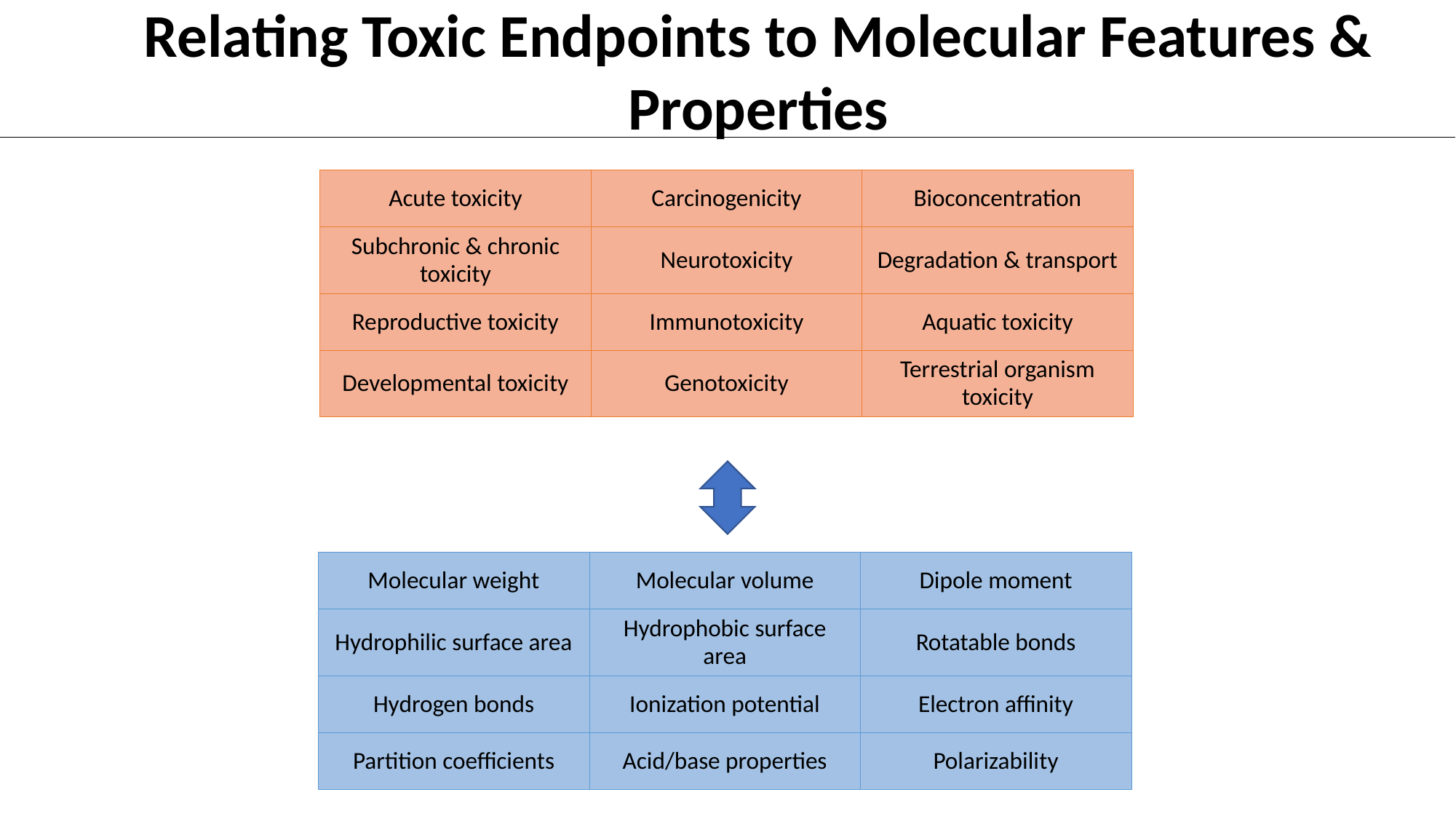

Relating Toxic Endpoints to Molecular Features & Properties
| Acute toxicity | Carcinogenicity | Bioconcentration |
| --- | --- | --- |
| Subchronic & chronic toxicity | Neurotoxicity | Degradation & transport |
| Reproductive toxicity | Immunotoxicity | Aquatic toxicity |
| Developmental toxicity | Genotoxicity | Terrestrial organism toxicity |

| Molecular weight | Molecular volume | Dipole moment |
| --- | --- | --- |
| Hydrophilic surface area | Hydrophobic surface area | Rotatable bonds |
| Hydrogen bonds | Ionization potential | Electron affinity |
| Partition coefficients | Acid/base properties | Polarizability |